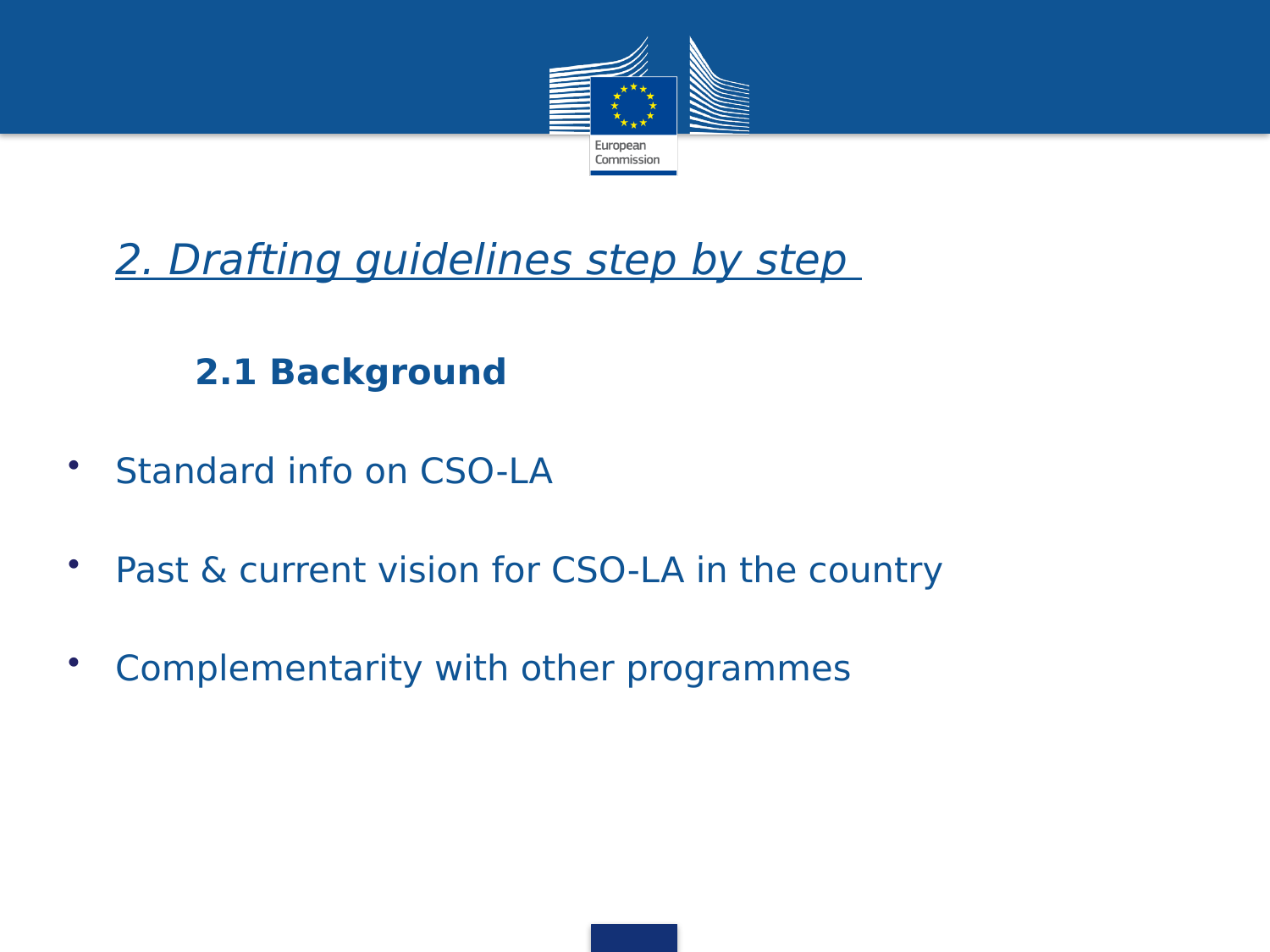

2. Drafting guidelines step by step

	2.1 Background

Standard info on CSO-LA

Past & current vision for CSO-LA in the country

Complementarity with other programmes